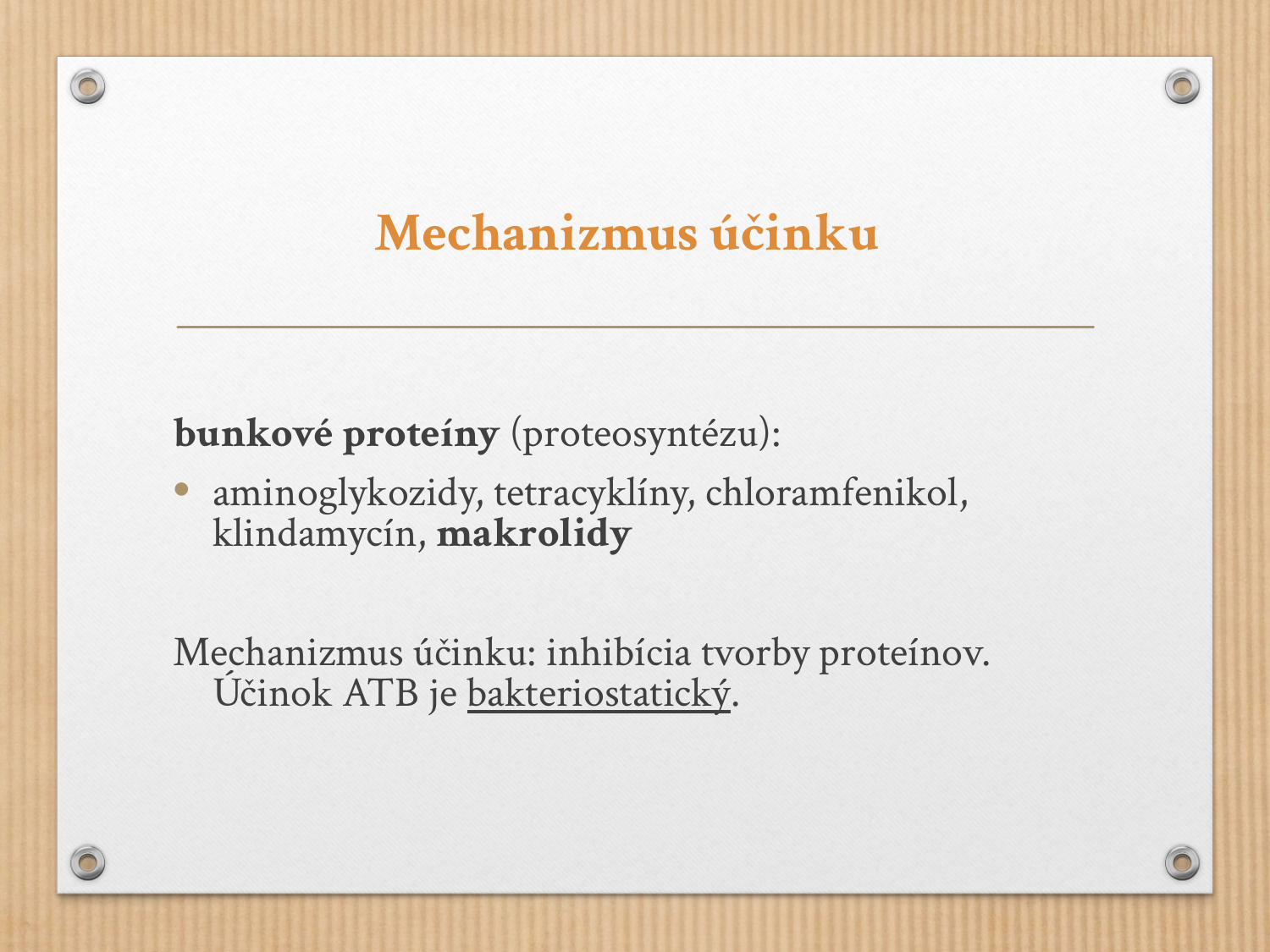

# Mechanizmus účinku

bunkové proteíny (proteosyntézu):
aminoglykozidy, tetracyklíny, chloramfenikol, klindamycín, makrolidy

Mechanizmus účinku: inhibícia tvorby proteínov. Účinok ATB je bakteriostatický.